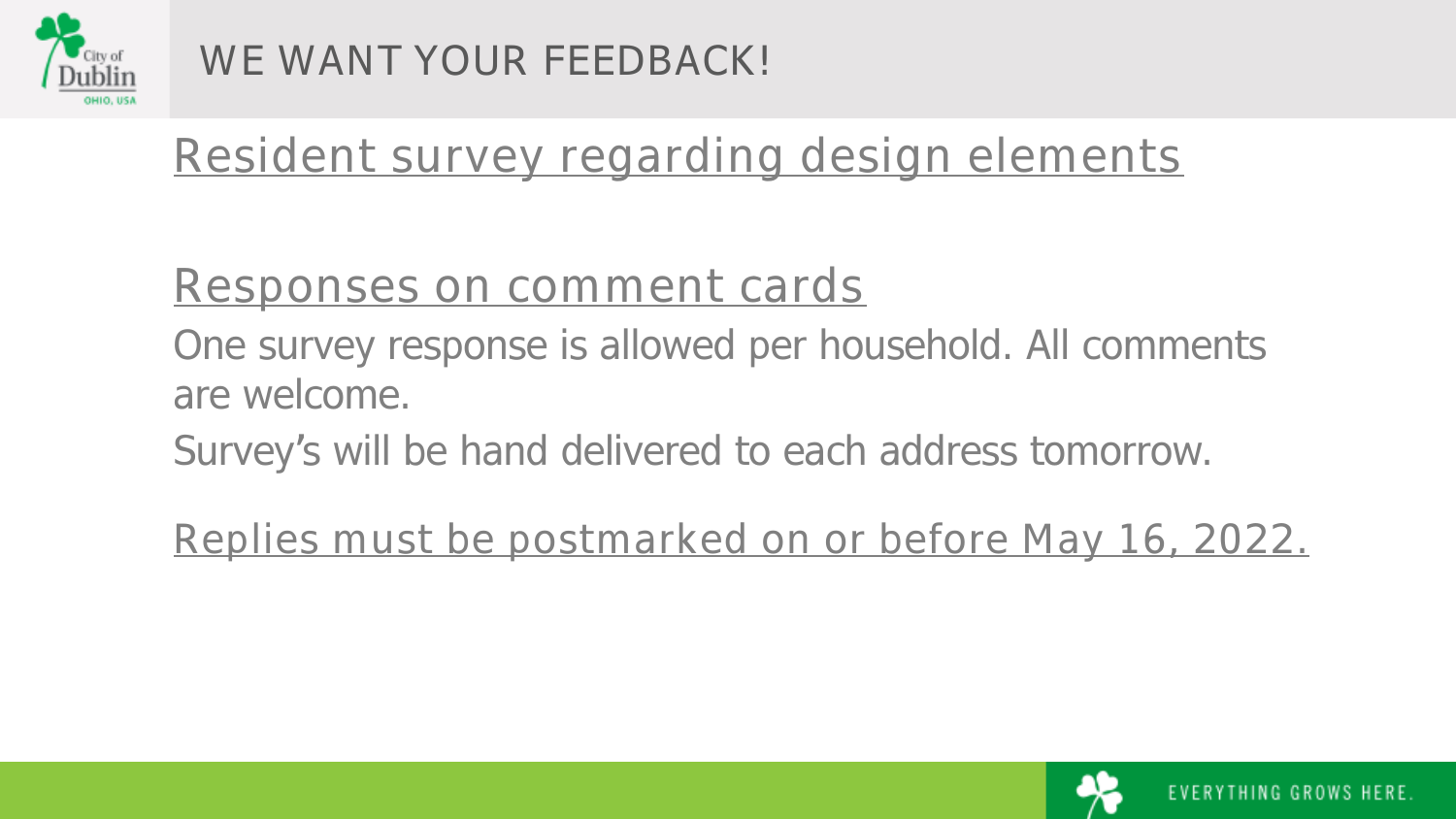

# WE WANT YOUR FEEDBACK!
Resident survey regarding design elements

Responses on comment cards
One survey response is allowed per household. All comments are welcome.
Survey’s will be hand delivered to each address tomorrow.

Replies must be postmarked on or before May 16, 2022.